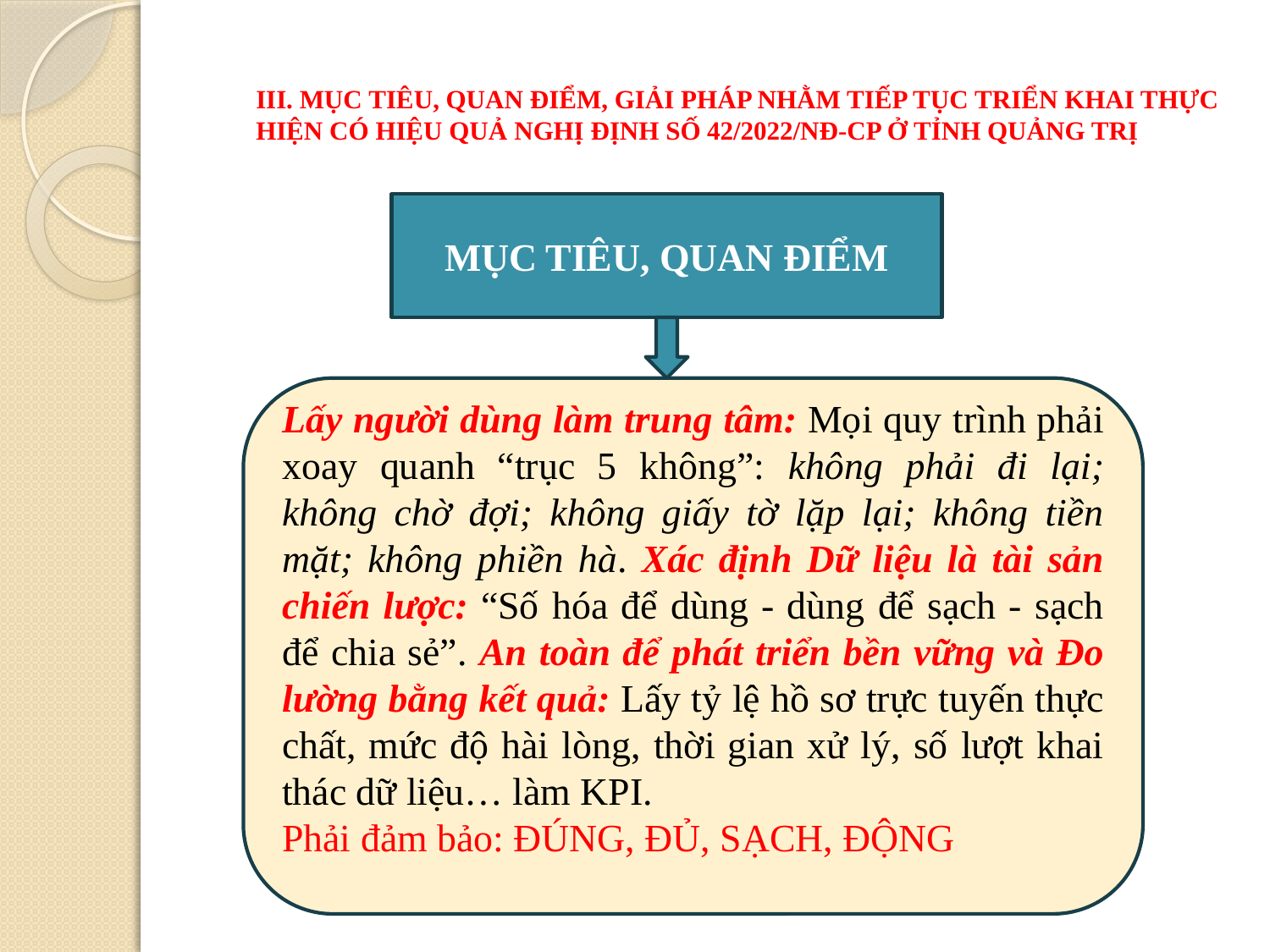

# III. MỤC TIÊU, QUAN ĐIỂM, GIẢI PHÁP NHẰM TIẾP TỤC TRIỂN KHAI THỰC HIỆN CÓ HIỆU QUẢ NGHỊ ĐỊNH SỐ 42/2022/NĐ-CP Ở TỈNH QUẢNG TRỊ
MỤC TIÊU, QUAN ĐIỂM

Lấy người dùng làm trung tâm: Mọi quy trình phải xoay quanh “trục 5 không”: không phải đi lại; không chờ đợi; không giấy tờ lặp lại; không tiền mặt; không phiền hà. Xác định Dữ liệu là tài sản chiến lược: “Số hóa để dùng - dùng để sạch - sạch để chia sẻ”. An toàn để phát triển bền vững và Đo lường bằng kết quả: Lấy tỷ lệ hồ sơ trực tuyến thực chất, mức độ hài lòng, thời gian xử lý, số lượt khai thác dữ liệu… làm KPI.
Phải đảm bảo: ĐÚNG, ĐỦ, SẠCH, ĐỘNG